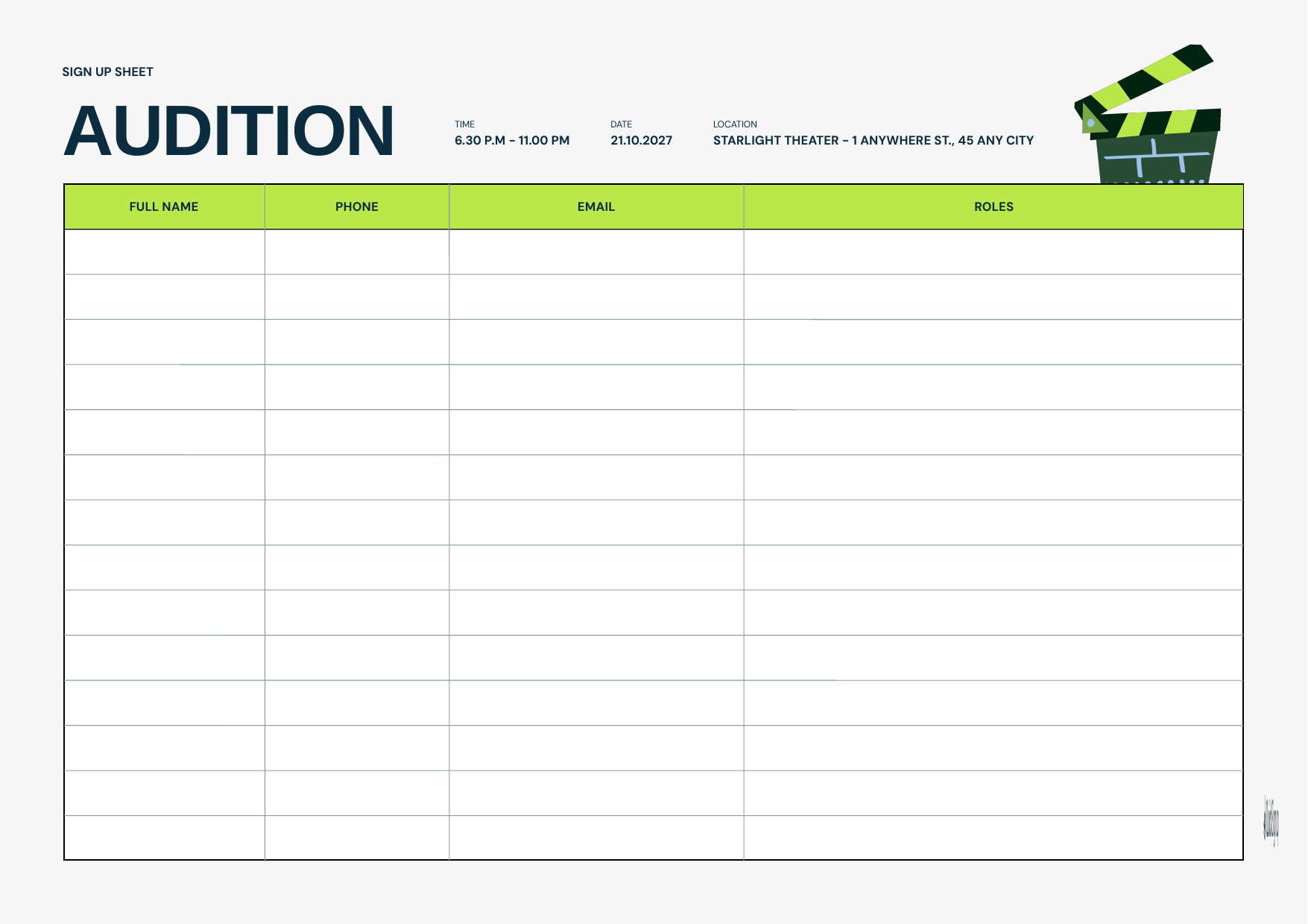

SIGN UP SHEET
AUDITION
TIME
6.30 P.M - 11.00 PM
DATE
21.10.2027
LOCATION
STARLIGHT THEATER - 1 ANYWHERE ST., 45 ANY CITY

FULL NAME
PHONE
EMAIL
ROLES